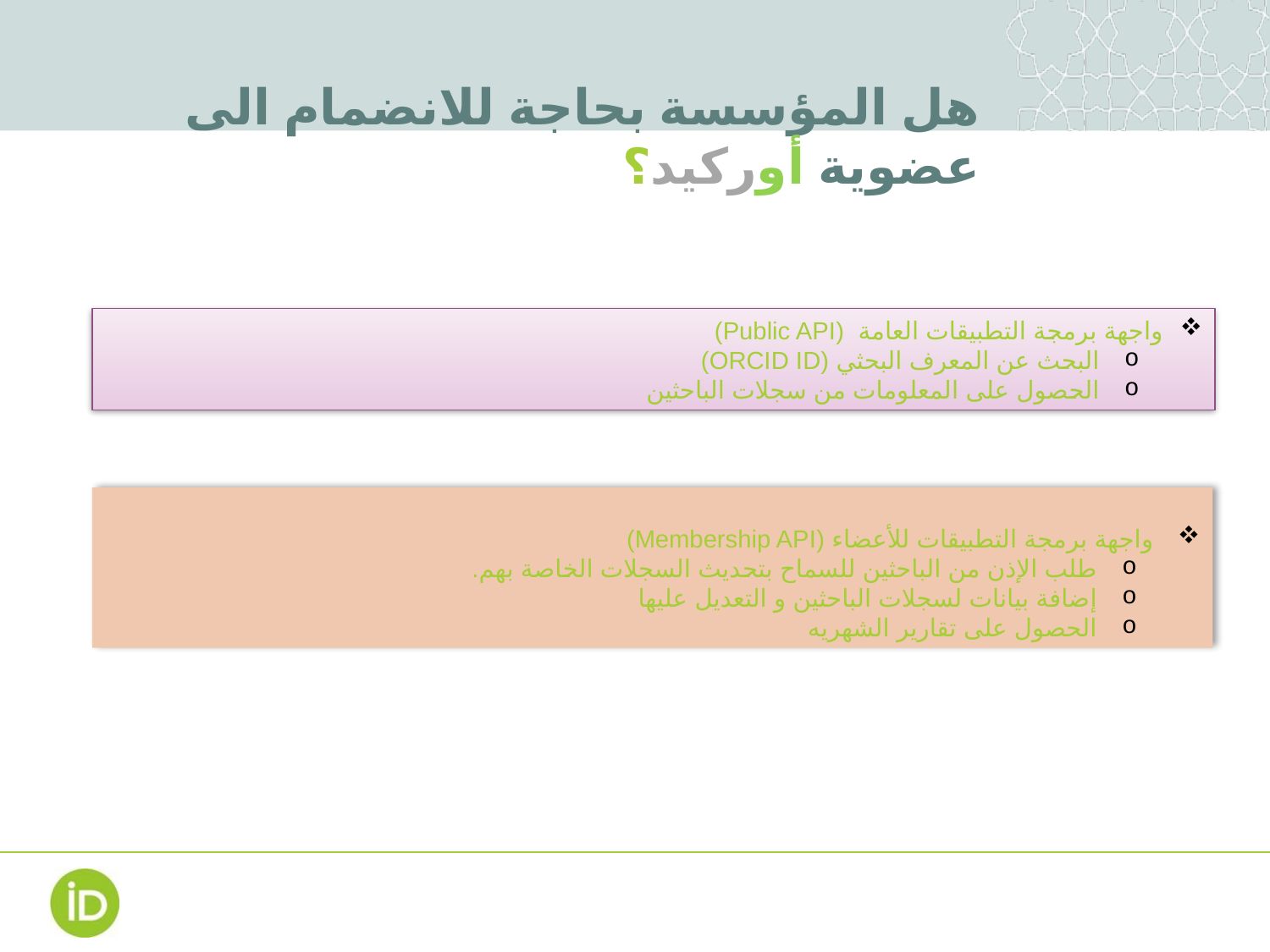

# هل المؤسسة بحاجة للانضمام الى عضوية أوركيد؟
واجهة برمجة التطبيقات العامة  (Public API)
البحث عن المعرف البحثي (ORCID ID)
الحصول على المعلومات من سجلات الباحثين

 واجهة برمجة التطبيقات للأعضاء (Membership API)
طلب الإذن من الباحثين للسماح بتحديث السجلات الخاصة بهم.
إضافة بيانات لسجلات الباحثين و التعديل عليها
الحصول على تقارير الشهريه